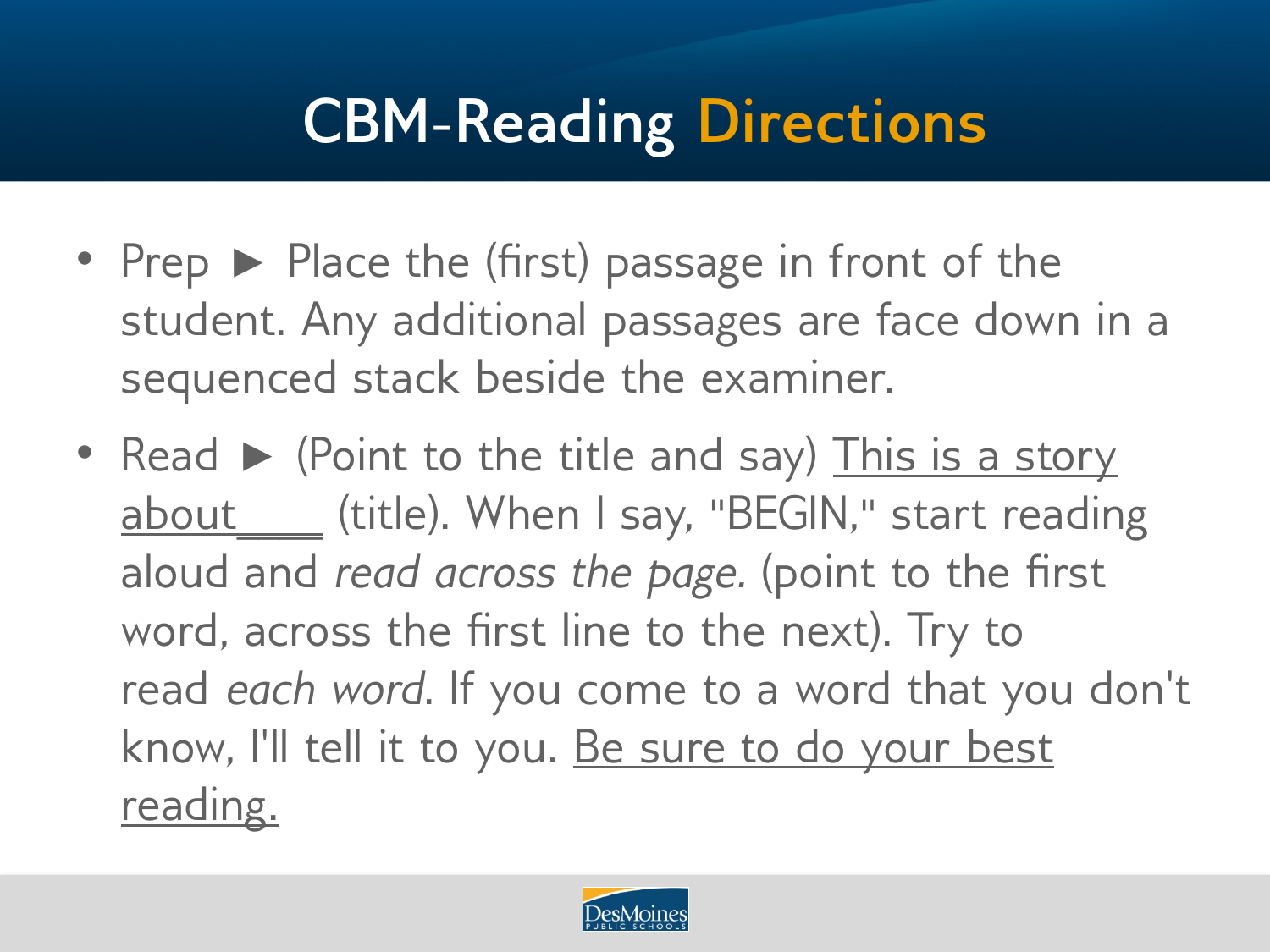

CBM-Reading Directions
Prep ► Place the (first) passage in front of the student. Any additional passages are face down in a sequenced stack beside the examiner.
Read ► (Point to the title and say) This is a story about____ (title). When I say, "BEGIN," start reading aloud and read across the page. (point to the first word, across the first line to the next). Try to read each word. If you come to a word that you don't know, I'll tell it to you. Be sure to do your best reading.

# Directions